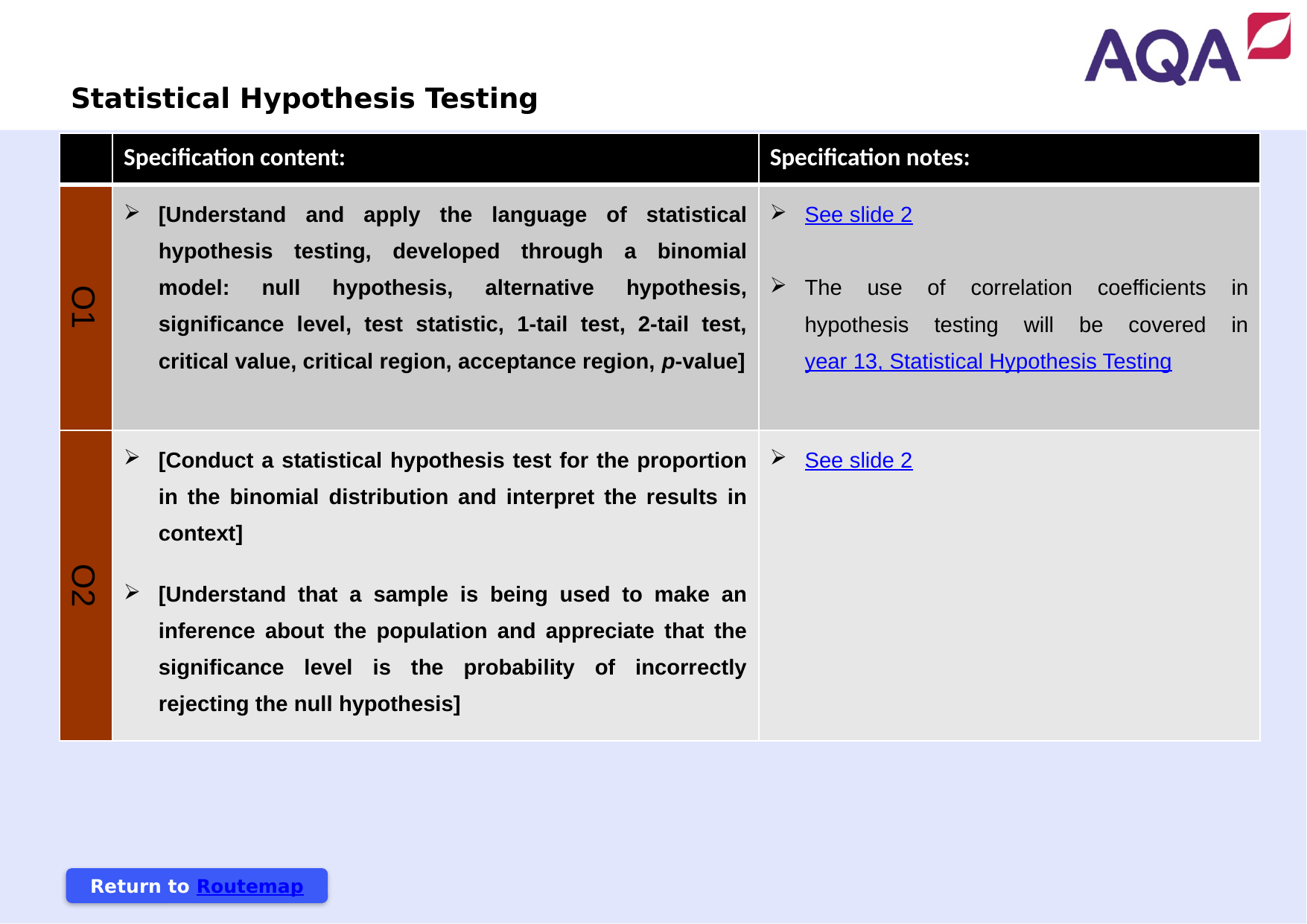

Continued on next page
Statistical Hypothesis Testing
|  | Specification content: | Specification notes: |
| --- | --- | --- |
| O1 | [Understand and apply the language of statistical hypothesis testing, developed through a binomial model: null hypothesis, alternative hypothesis, significance level, test statistic, 1-tail test, 2-tail test, critical value, critical region, acceptance region, p-value] | See slide 2 The use of correlation coefficients in hypothesis testing will be covered in year 13, Statistical Hypothesis Testing |
| O2 | [Conduct a statistical hypothesis test for the proportion in the binomial distribution and interpret the results in context] [Understand that a sample is being used to make an inference about the population and appreciate that the significance level is the probability of incorrectly rejecting the null hypothesis] | See slide 2 |